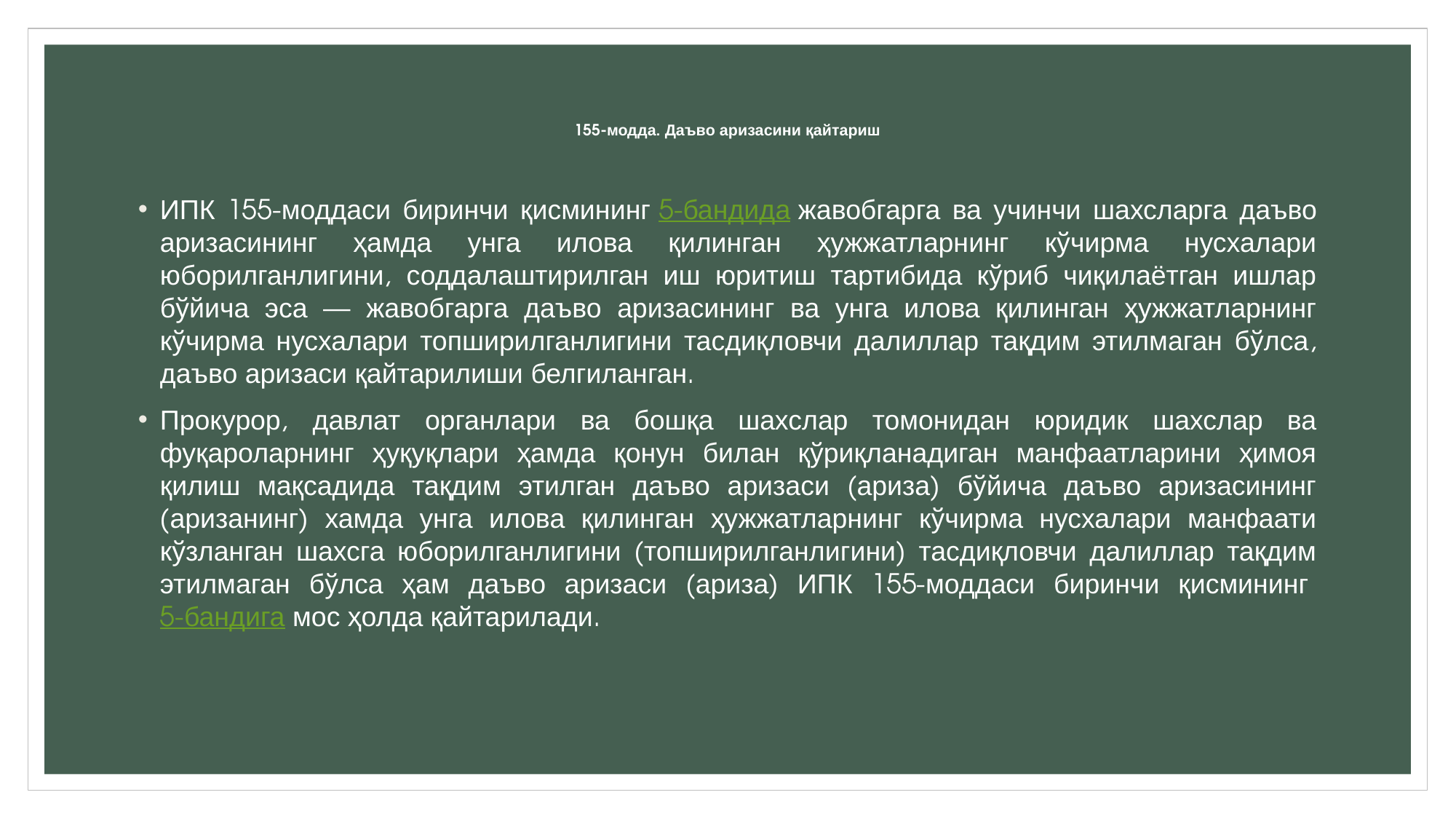

# 155-модда. Даъво аризасини қайтариш
ИПК 155-моддаси биринчи қисмининг 5-бандида жавобгарга ва учинчи шахсларга даъво аризасининг ҳамда унга илова қилинган ҳужжатларнинг кўчирма нусхалари юборилганлигини, соддалаштирилган иш юритиш тартибида кўриб чиқилаётган ишлар бўйича эса — жавобгарга даъво аризасининг ва унга илова қилинган ҳужжатларнинг кўчирма нусхалари топширилганлигини тасдиқловчи далиллар тақдим этилмаган бўлса, даъво аризаси қайтарилиши белгиланган.
Прокурор, давлат органлари ва бошқа шахслар томонидан юридик шахслар ва фуқароларнинг ҳуқуқлари ҳамда қонун билан қўриқланадиган манфаатларини ҳимоя қилиш мақсадида тақдим этилган даъво аризаси (ариза) бўйича даъво аризасининг (аризанинг) хамда унга илова қилинган ҳужжатларнинг кўчирма нусхалари манфаати кўзланган шахсга юборилганлигини (топширилганлигини) тасдиқловчи далиллар тақдим этилмаган бўлса ҳам даъво аризаси (ариза) ИПК 155-моддаси биринчи қисмининг 5-бандига мос ҳолда қайтарилади.